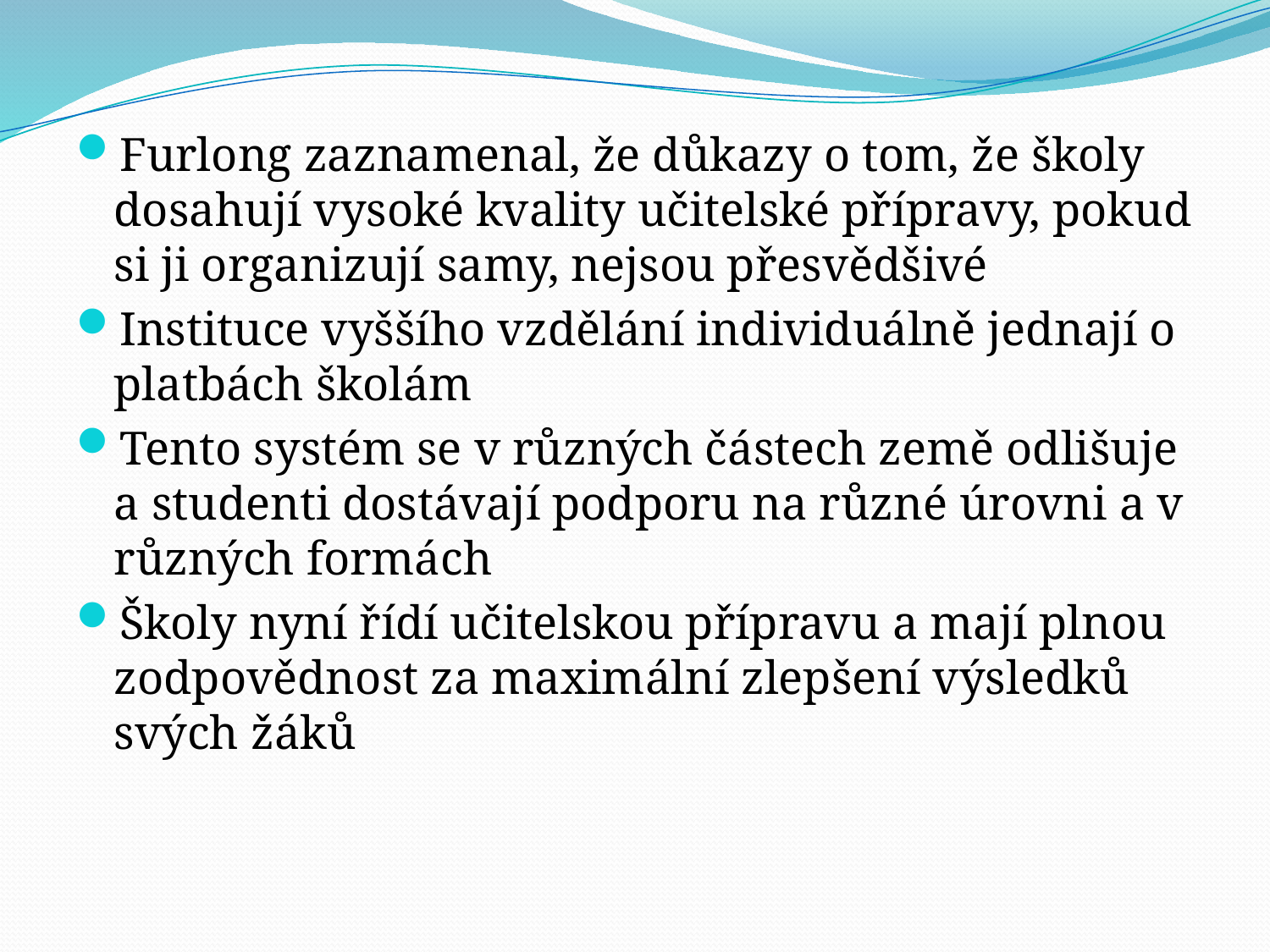

#
Furlong zaznamenal, že důkazy o tom, že školy dosahují vysoké kvality učitelské přípravy, pokud si ji organizují samy, nejsou přesvědšivé
Instituce vyššího vzdělání individuálně jednají o platbách školám
Tento systém se v různých částech země odlišuje a studenti dostávají podporu na různé úrovni a v různých formách
Školy nyní řídí učitelskou přípravu a mají plnou zodpovědnost za maximální zlepšení výsledků svých žáků